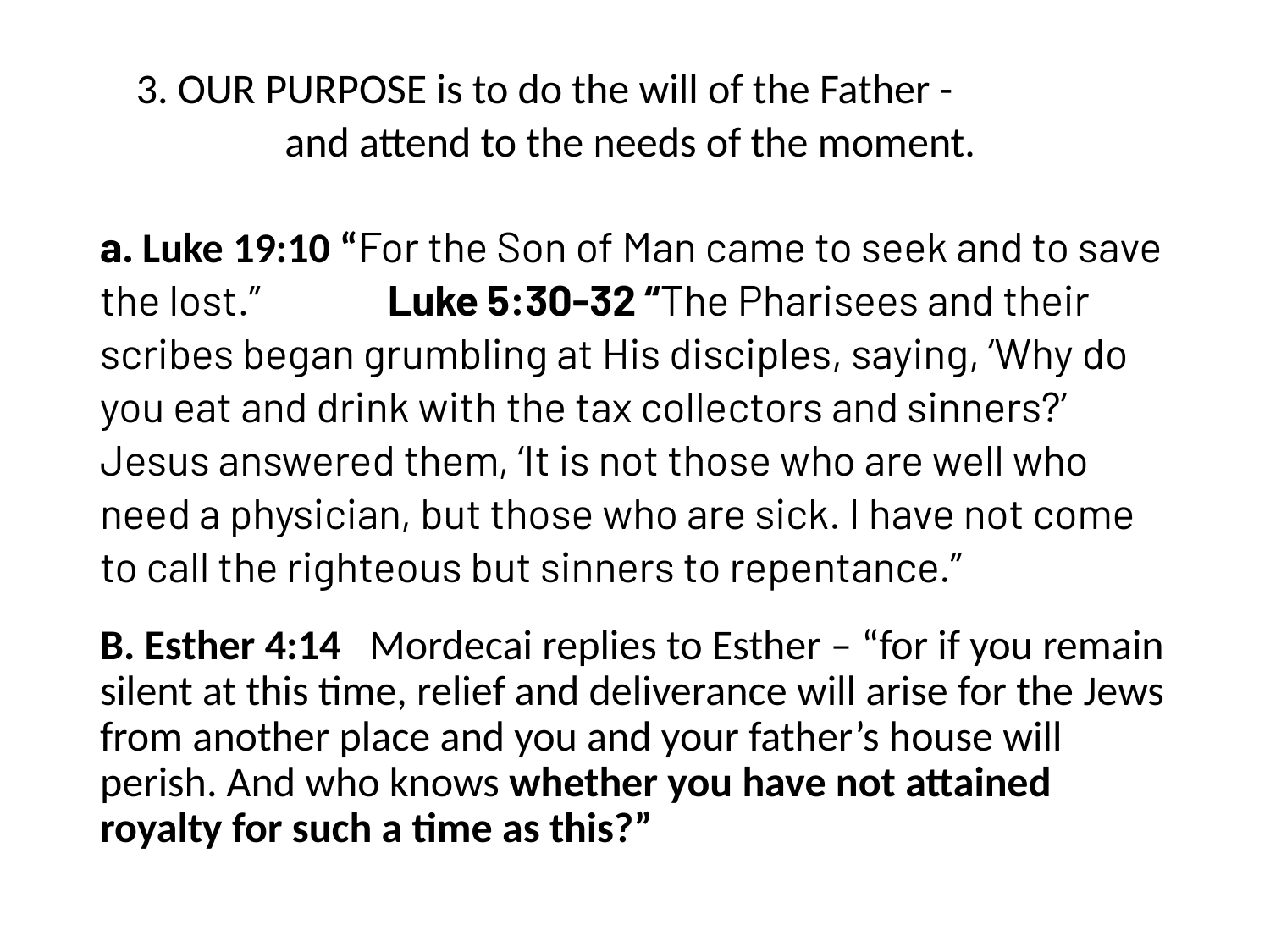

#
3. OUR PURPOSE is to do the will of the Father -                    and attend to the needs of the moment.

a. Luke 19:10 “For the Son of Man came to seek and to save the lost.”               Luke 5:30-32 “The Pharisees and their scribes began grumbling at His disciples, saying, ‘Why do you eat and drink with the tax collectors and sinners?’ Jesus answered them, ‘It is not those who are well who need a physician, but those who are sick. I have not come to call the righteous but sinners to repentance.”
B. Esther 4:14   Mordecai replies to Esther – “for if you remain silent at this time, relief and deliverance will arise for the Jews from another place and you and your father’s house will perish. And who knows whether you have not attained royalty for such a time as this?”